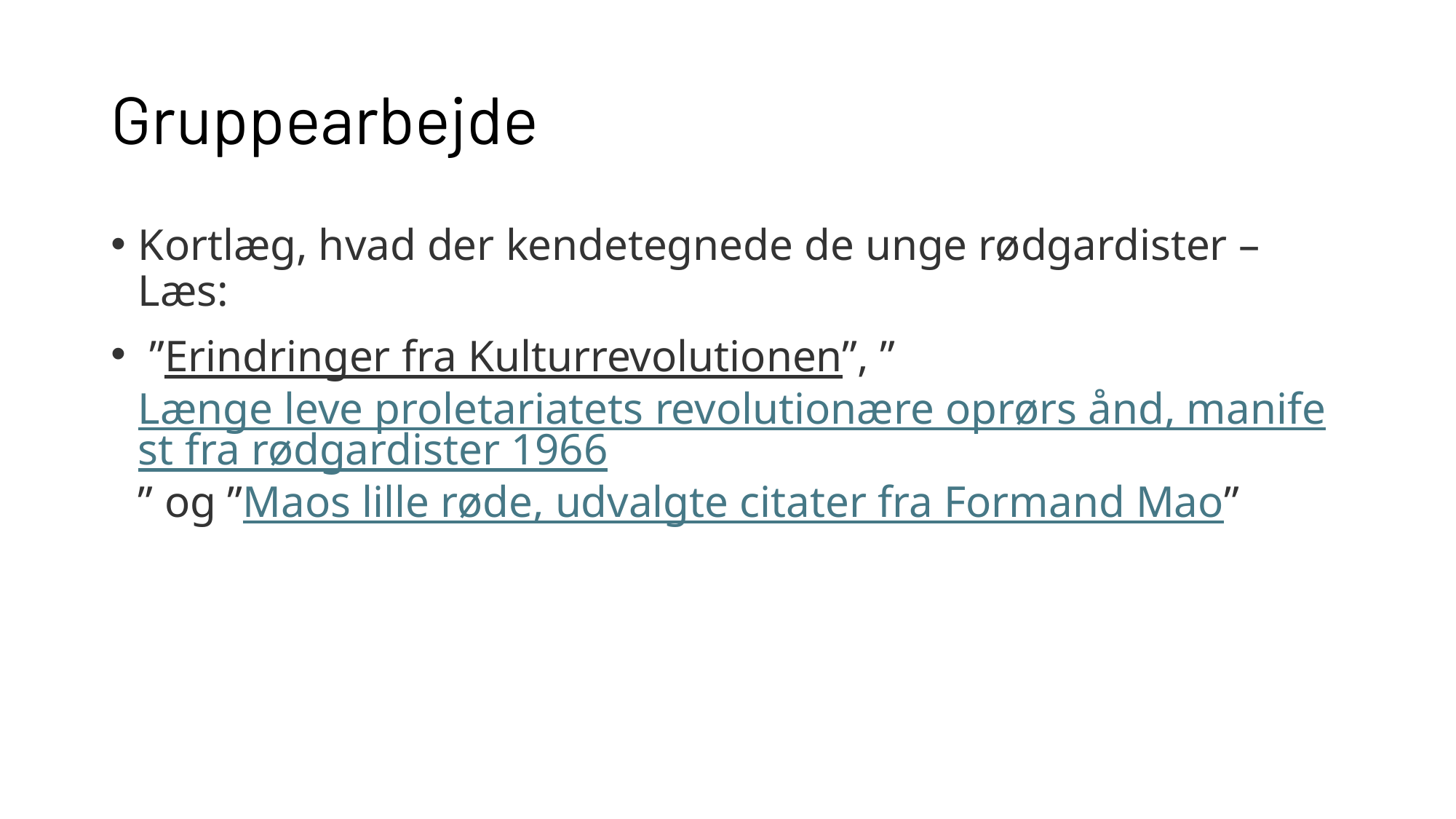

# Gruppearbejde
Kortlæg, hvad der kendetegnede de unge rødgardister –Læs:
 ”Erindringer fra Kulturrevolutionen”, ”Længe leve proletariatets revolutionære oprørs ånd, manifest fra rødgardister 1966” og ”Maos lille røde, udvalgte citater fra Formand Mao”